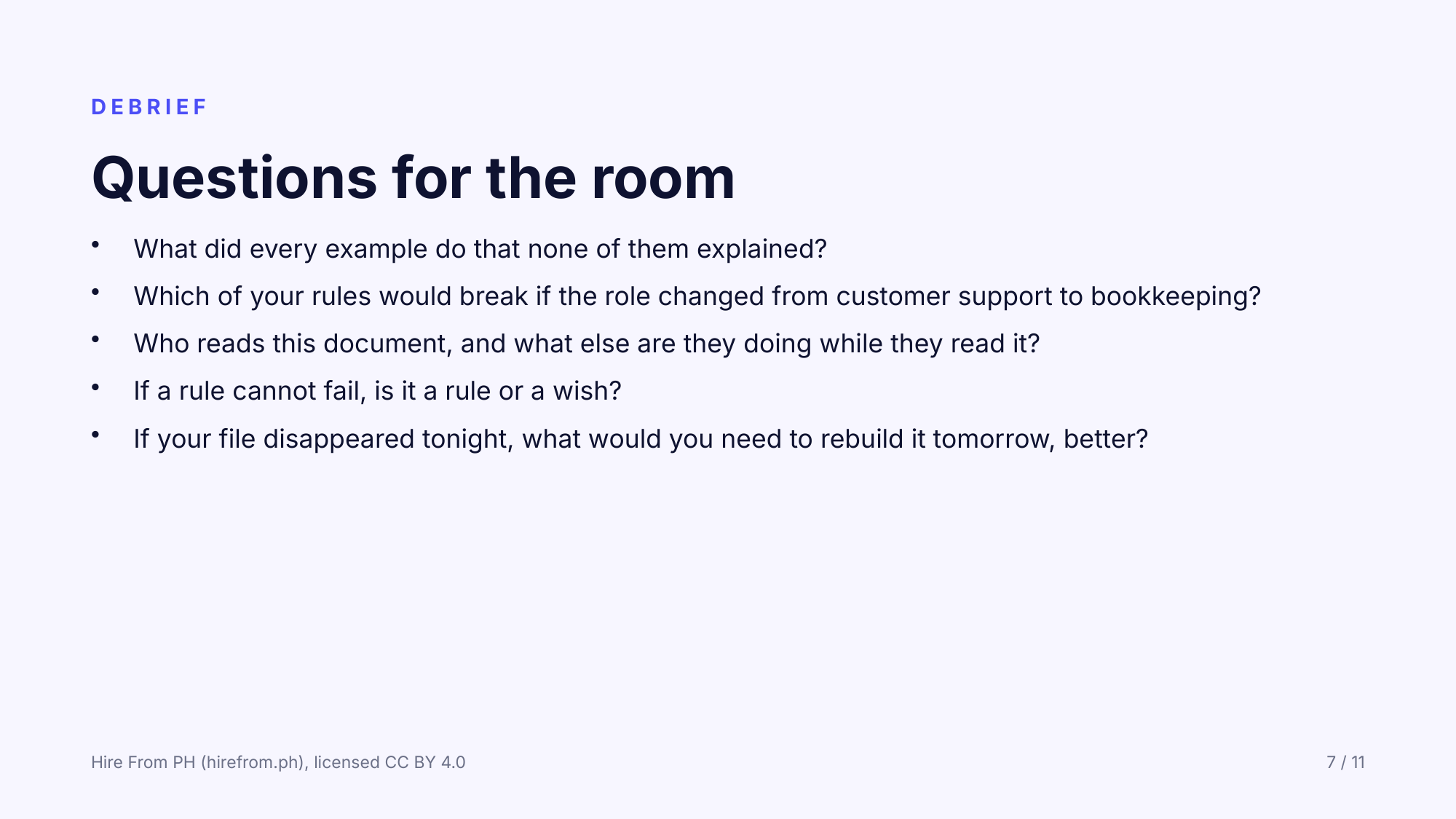

DEBRIEF
Questions for the room
What did every example do that none of them explained?
Which of your rules would break if the role changed from customer support to bookkeeping?
Who reads this document, and what else are they doing while they read it?
If a rule cannot fail, is it a rule or a wish?
If your file disappeared tonight, what would you need to rebuild it tomorrow, better?
Hire From PH (hirefrom.ph), licensed CC BY 4.0
7 / 11